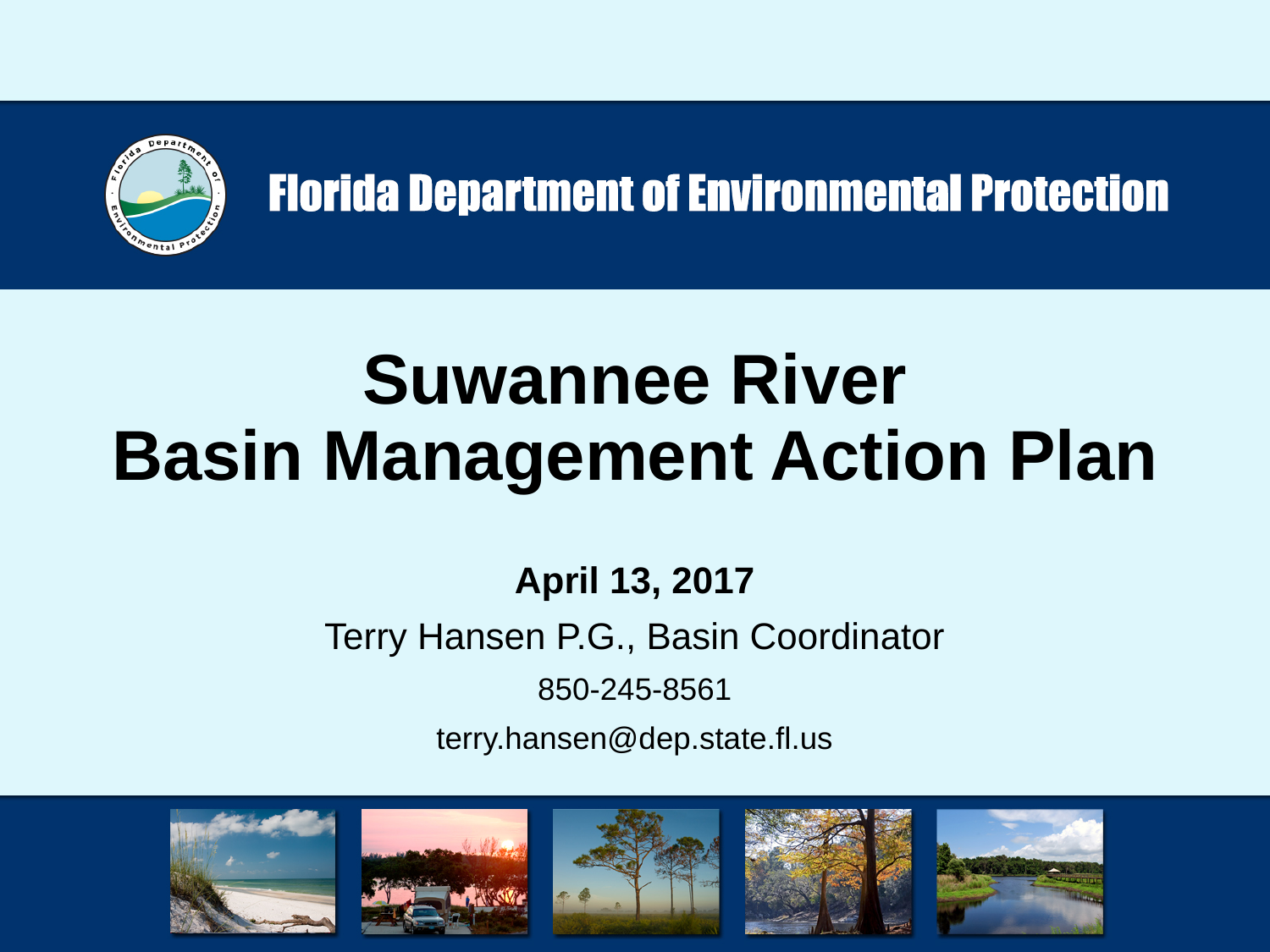

# Suwannee River Basin Management Action Plan
April 13, 2017
Terry Hansen P.G., Basin Coordinator
850-245-8561
terry.hansen@dep.state.fl.us